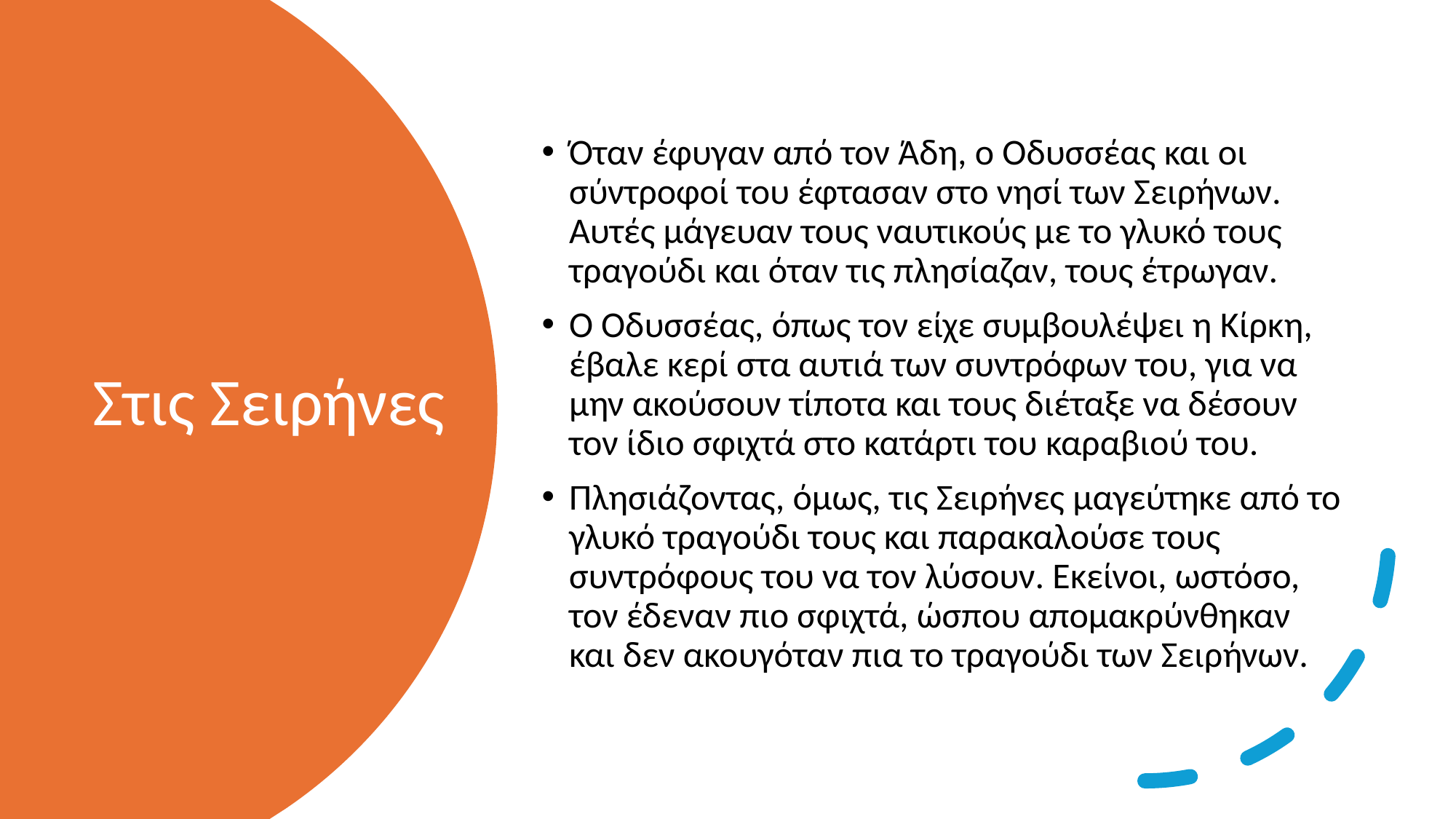

Όταν έφυγαν από τον Άδη, ο Οδυσσέας και οι σύντροφοί του έφτασαν στο νησί των Σειρήνων. Αυτές μάγευαν τους ναυτικούς με το γλυκό τους τραγούδι και όταν τις πλησίαζαν, τους έτρωγαν.
Ο Οδυσσέας, όπως τον είχε συμβουλέψει η Κίρκη, έβαλε κερί στα αυτιά των συντρόφων του, για να μην ακούσουν τίποτα και τους διέταξε να δέσουν τον ίδιο σφιχτά στο κατάρτι του καραβιού του.
Πλησιάζοντας, όμως, τις Σειρήνες μαγεύτηκε από το γλυκό τραγούδι τους και παρακαλούσε τους συντρόφους του να τον λύσουν. Εκείνοι, ωστόσο, τον έδεναν πιο σφιχτά, ώσπου απομακρύνθηκαν και δεν ακουγόταν πια το τραγούδι των Σειρήνων.
# Στις Σειρήνες